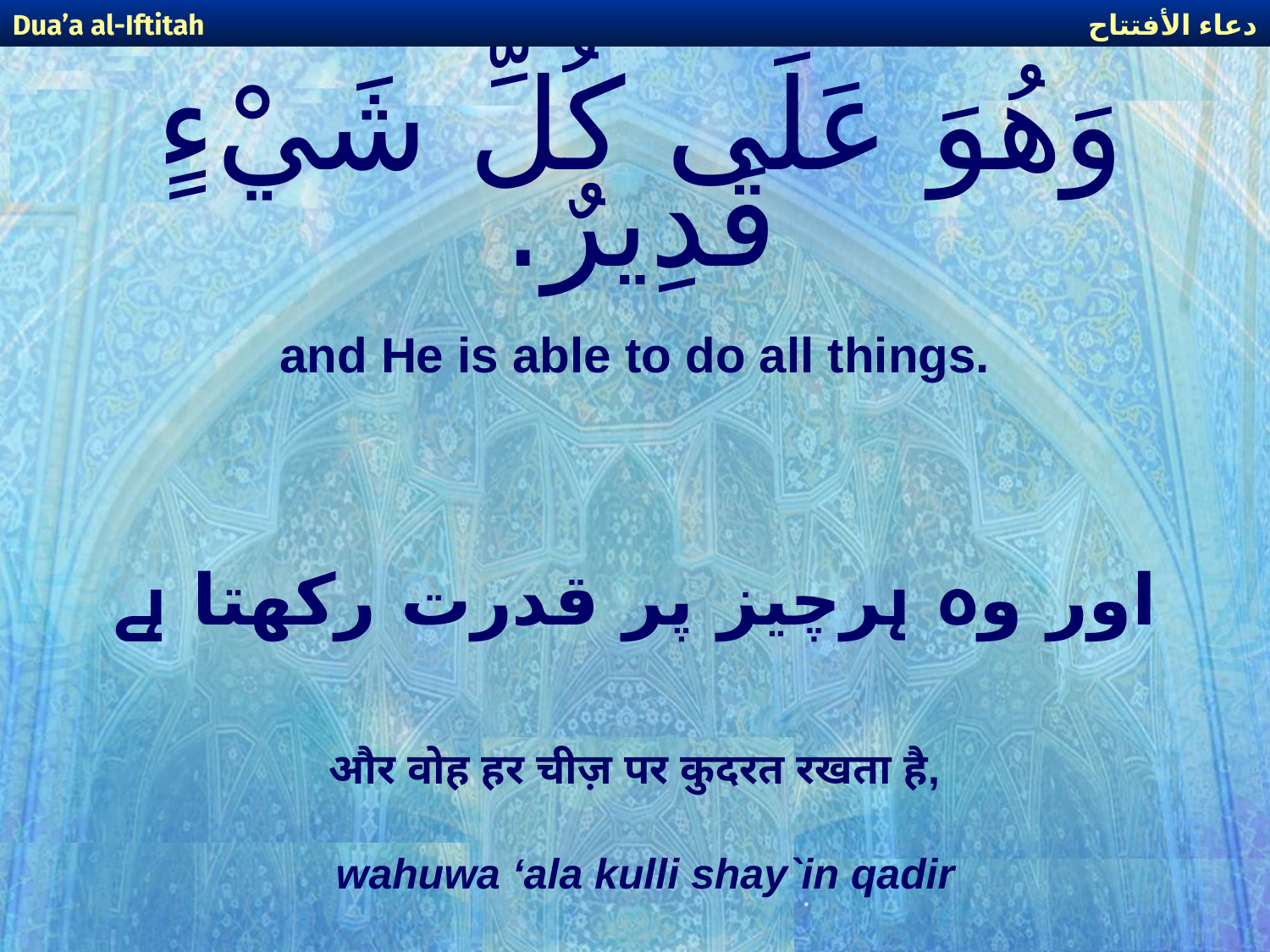

دعاء الأفتتاح
Dua’a al-Iftitah
# وَهُوَ عَلَى كُلِّ شَيْءٍ قَدِيرٌ.
and He is able to do all things.
اور وہ ہرچیز پر قدرت رکھتا ہے
और वोह हर चीज़ पर कुदरत रखता है,
wahuwa ‘ala kulli shay`in qadir